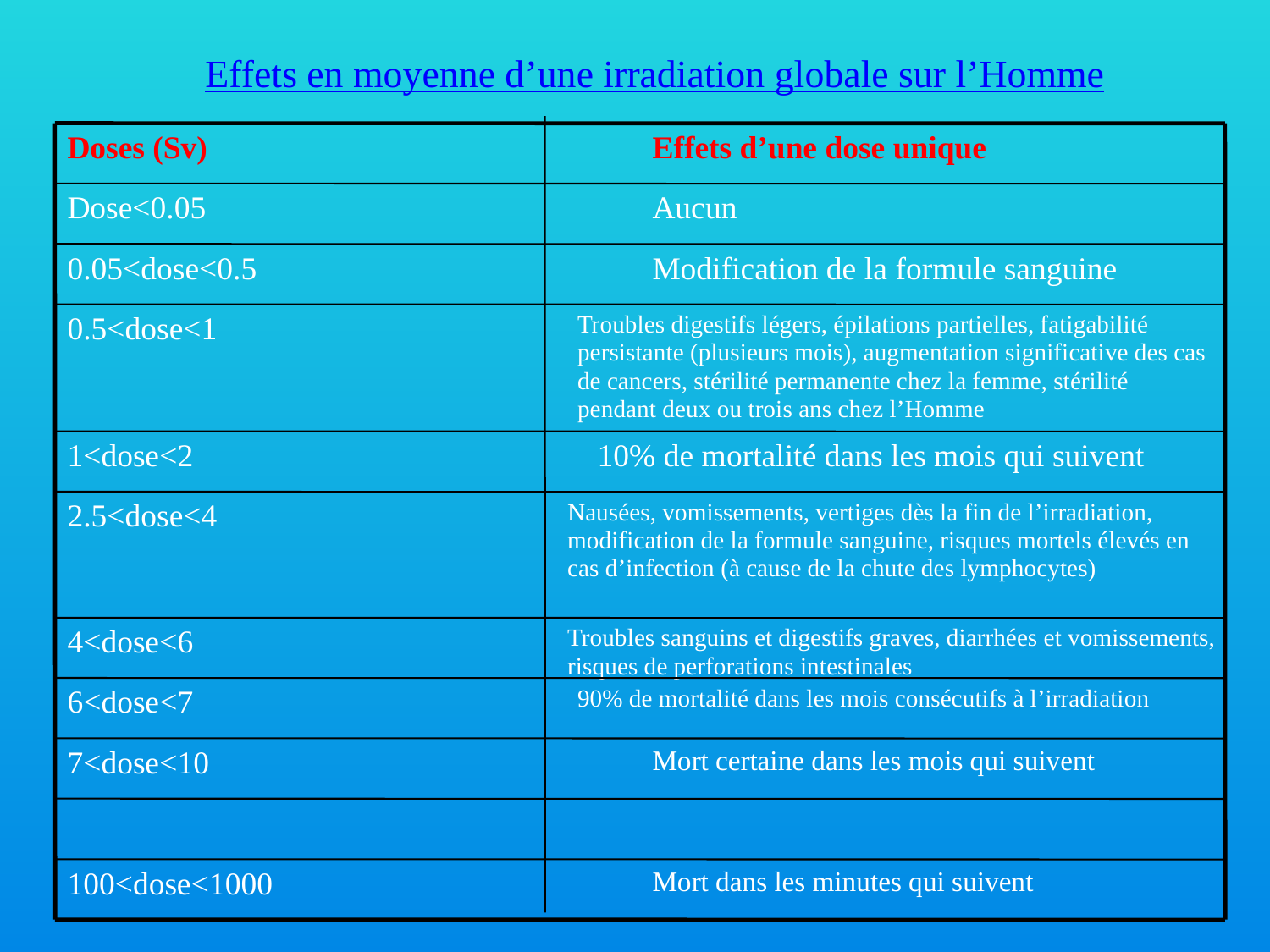

Effets en moyenne d’une irradiation globale sur l’Homme

Doses (Sv)

Effets d’une dose unique

Dose<0.05

Aucun

0.05<dose<0.5

Modification de la formule sanguine

0.5<dose<1

Troubles digestifs légers, épilations partielles, fatigabilité persistante (plusieurs mois), augmentation significative des cas de cancers, stérilité permanente chez la femme, stérilité pendant deux ou trois ans chez l’Homme

1<dose<2

10% de mortalité dans les mois qui suivent

2.5<dose<4

Nausées, vomissements, vertiges dès la fin de l’irradiation, modification de la formule sanguine, risques mortels élevés en cas d’infection (à cause de la chute des lymphocytes)

4<dose<6

Troubles sanguins et digestifs graves, diarrhées et vomissements, risques de perforations intestinales

6<dose<7

90% de mortalité dans les mois consécutifs à l’irradiation

7<dose<10

Mort certaine dans les mois qui suivent

100<dose<1000

Mort dans les minutes qui suivent